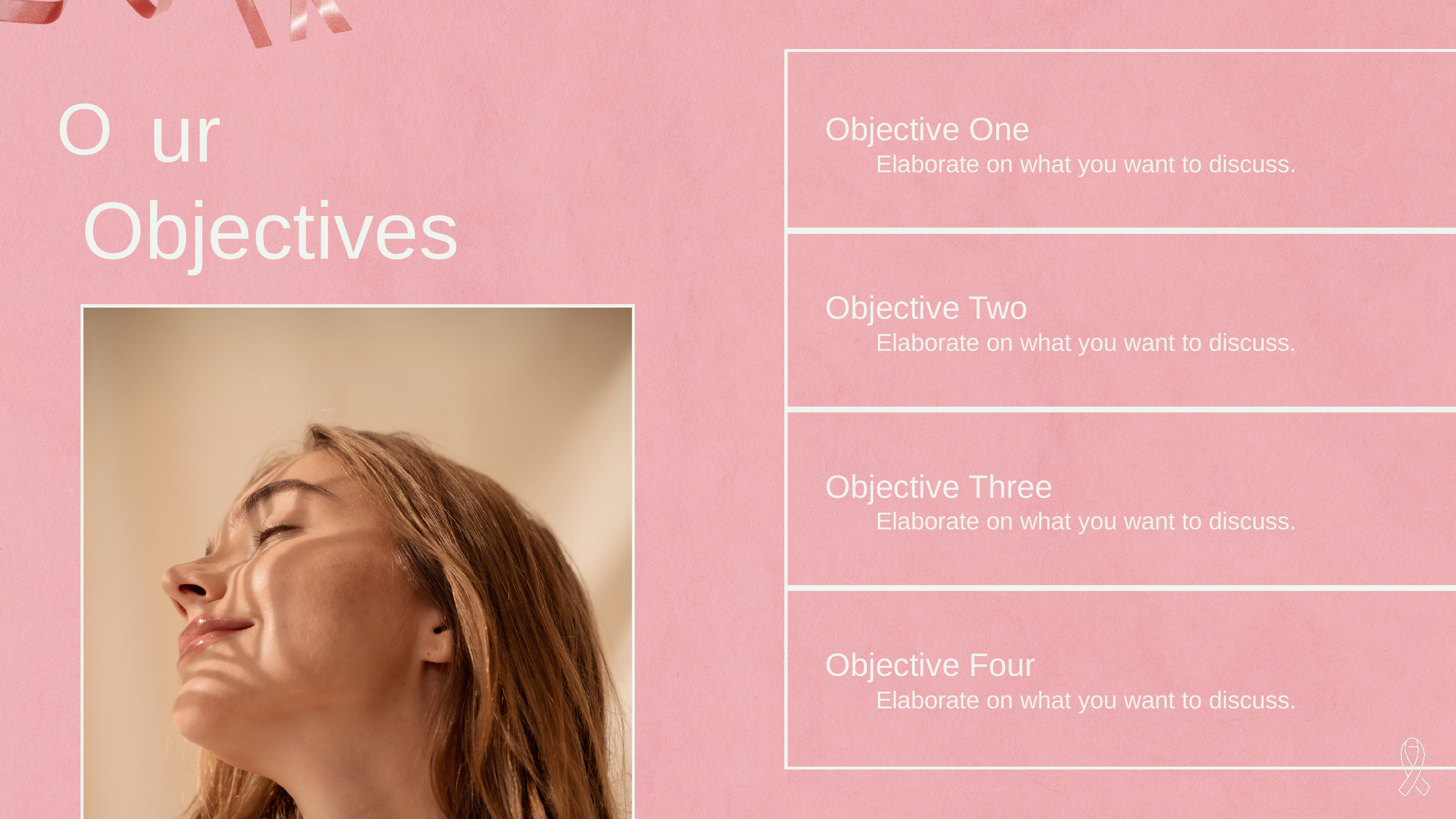

ur Objectives
O
Objective One
Elaborate on what you want to discuss.

Objective Two

Elaborate on what you want to discuss.

Objective Three
Elaborate on what you want to discuss.

Objective Four
Elaborate on what you want to discuss.